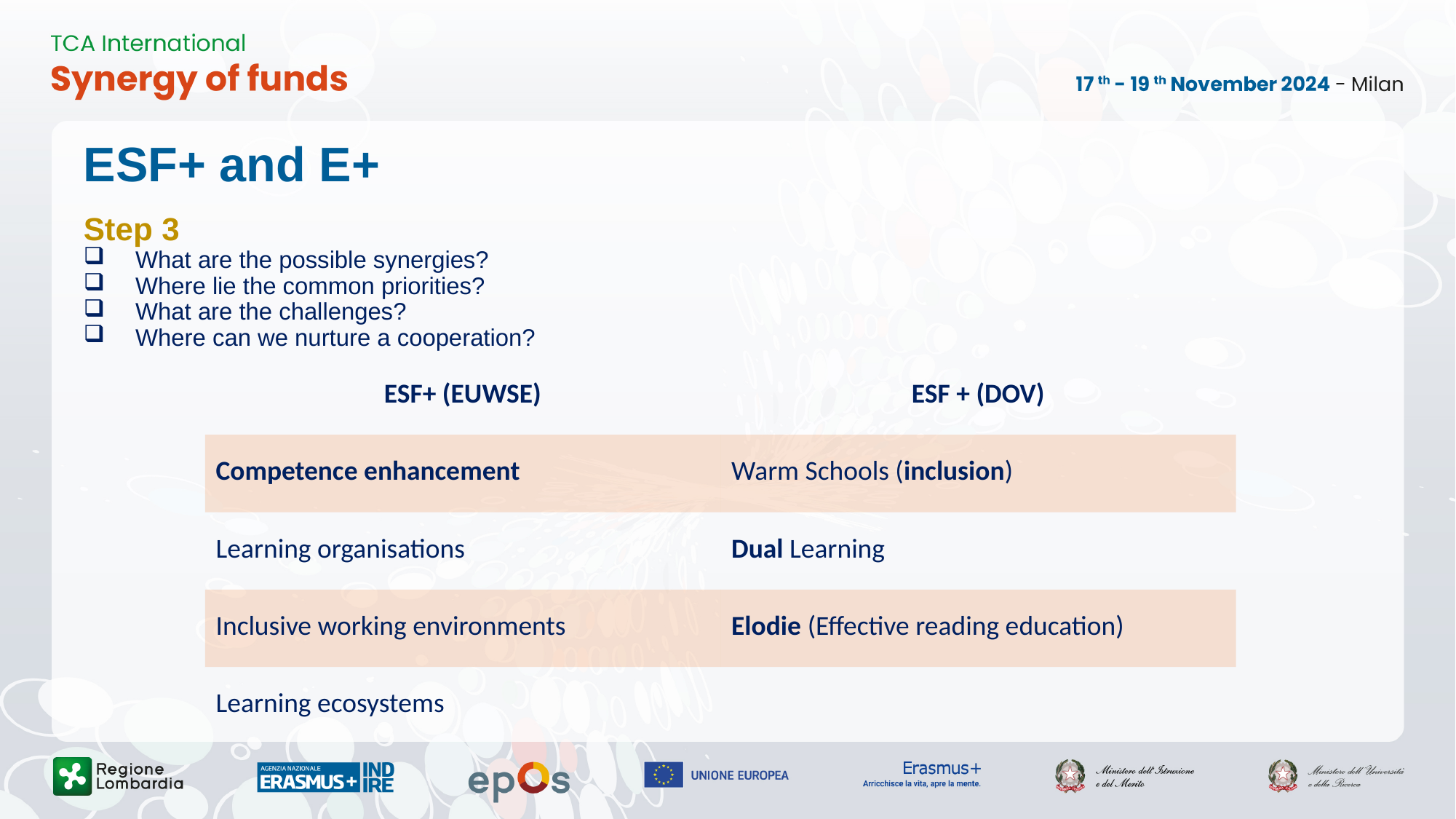

# ESF+ and E+
Step 3
What are the possible synergies?
Where lie the common priorities?
What are the challenges?
Where can we nurture a cooperation?

| ESF+ (EUWSE) | ESF + (DOV) |
| --- | --- |
| Competence enhancement | Warm Schools (inclusion) |
| Learning organisations | Dual Learning |
| Inclusive working environments | Elodie (Effective reading education) |
| Learning ecosystems |  |